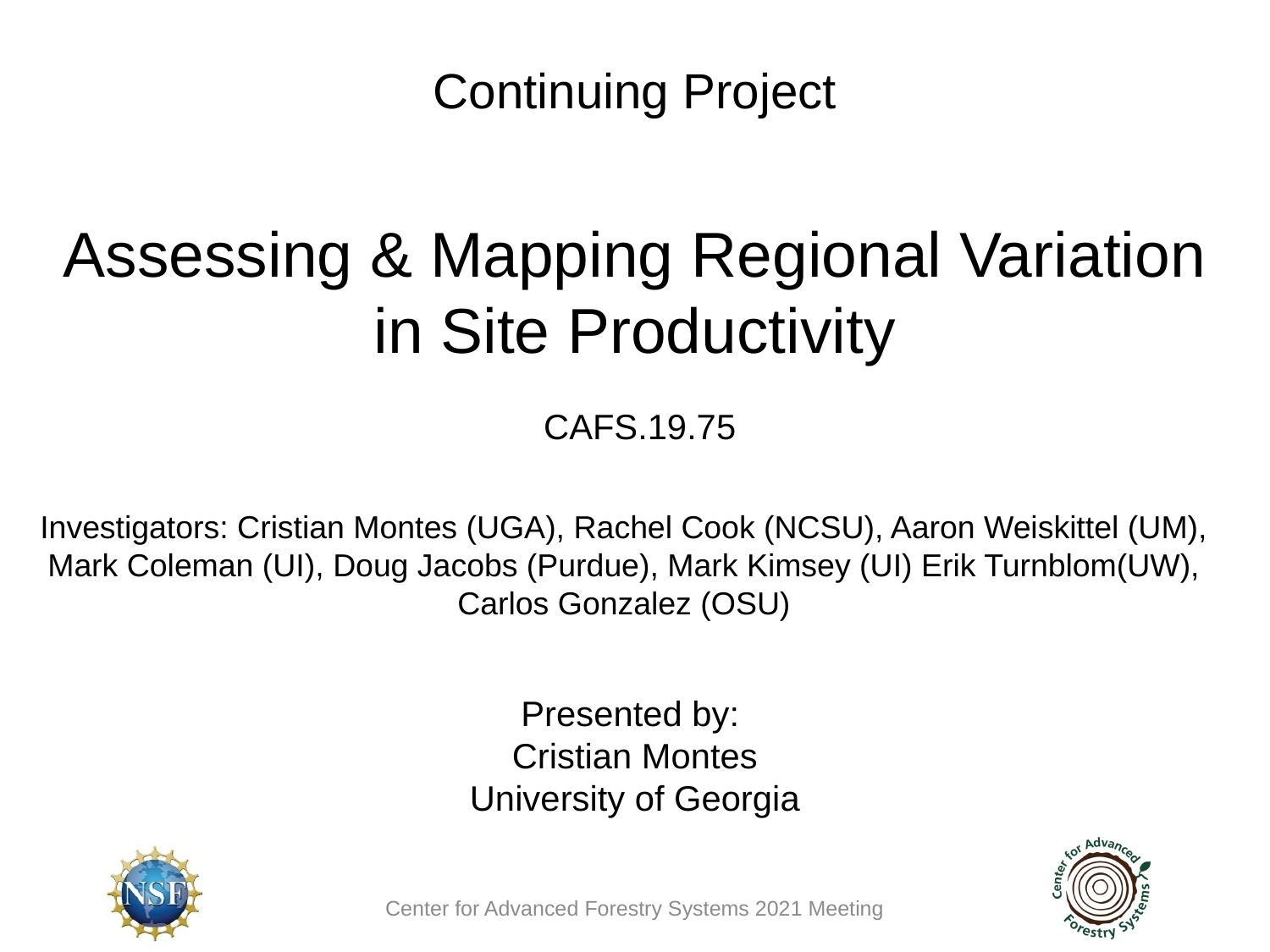

Continuing Project

Assessing & Mapping Regional Variation in Site Productivity
 CAFS.19.75
Investigators: Cristian Montes (UGA), Rachel Cook (NCSU), Aaron Weiskittel (UM), Mark Coleman (UI), Doug Jacobs (Purdue), Mark Kimsey (UI) Erik Turnblom(UW), Carlos Gonzalez (OSU)
Presented by:
Cristian Montes
University of Georgia
Center for Advanced Forestry Systems 2021 Meeting